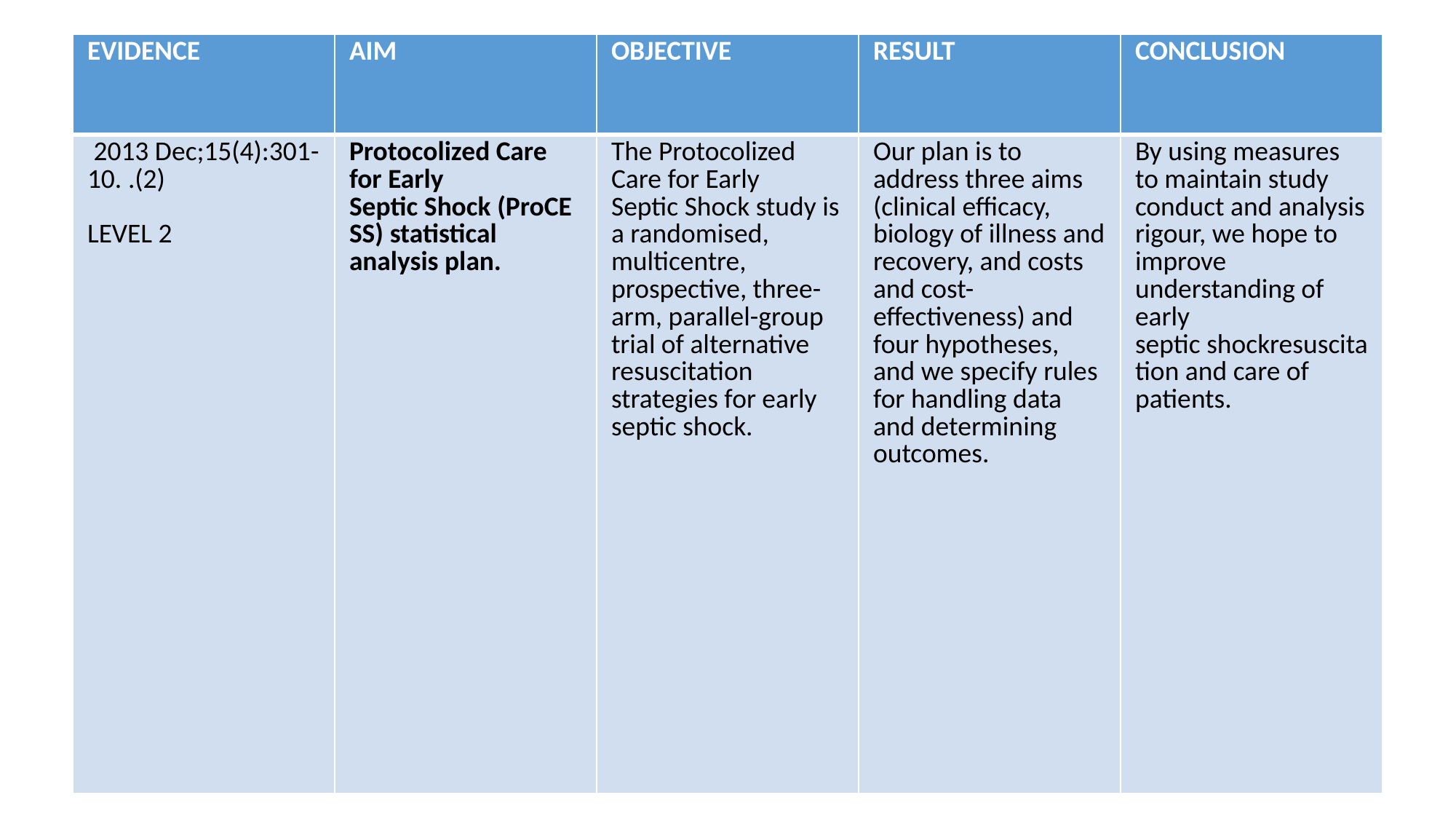

| EVIDENCE | AIM | OBJECTIVE | RESULT | CONCLUSION |
| --- | --- | --- | --- | --- |
| 2013 Dec;15(4):301-10. .(2) LEVEL 2 | Protocolized Care for Early Septic Shock (ProCESS) statistical analysis plan. | The Protocolized Care for Early Septic Shock study is a randomised, multicentre, prospective, three-arm, parallel-group trial of alternative resuscitation strategies for early septic shock. | Our plan is to address three aims (clinical efficacy, biology of illness and recovery, and costs and cost-effectiveness) and four hypotheses, and we specify rules for handling data and determining outcomes. | By using measures to maintain study conduct and analysis rigour, we hope to improve understanding of early septic shockresuscitation and care of patients. |
#